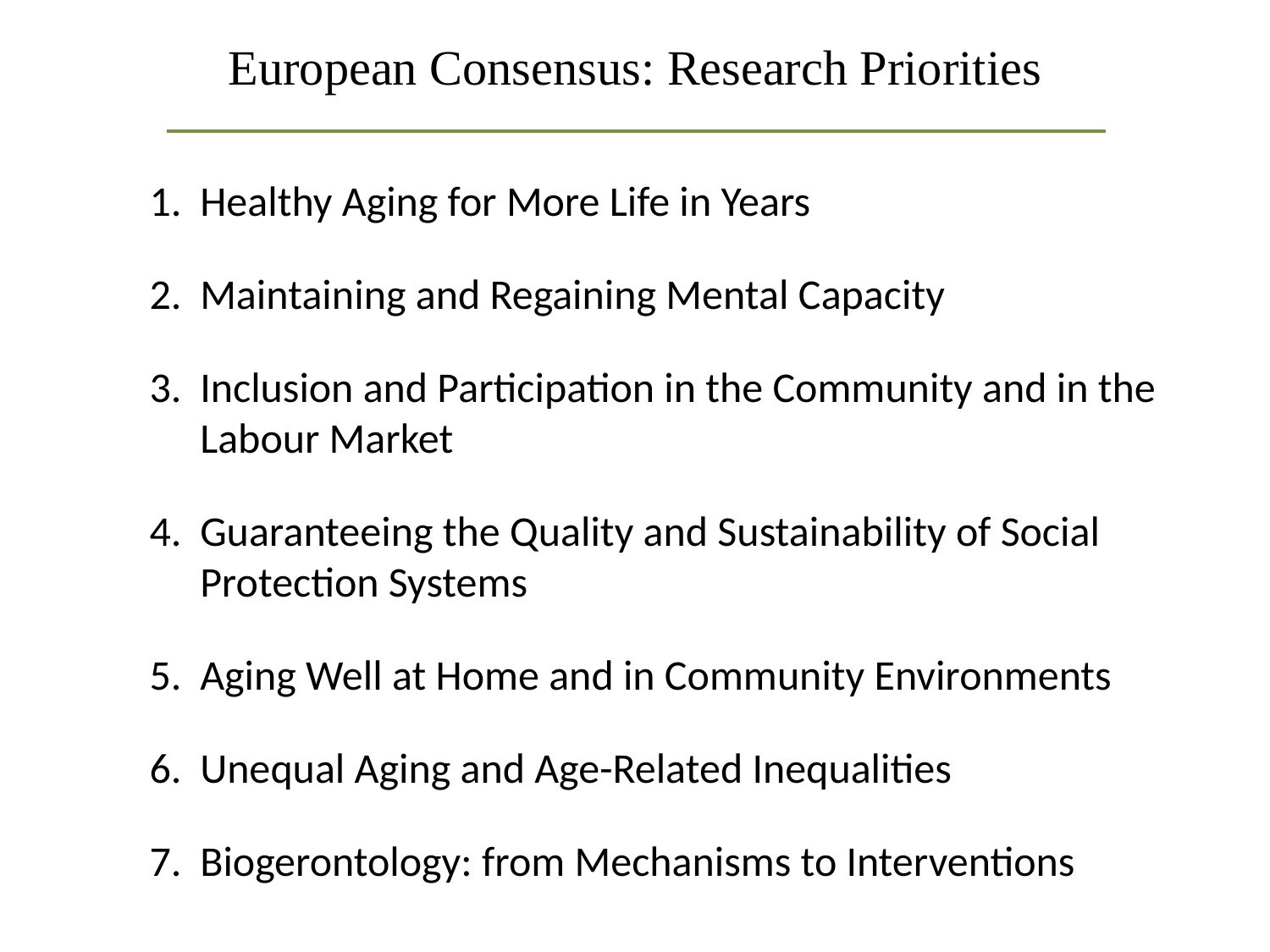

European Consensus: Research Priorities
Healthy Aging for More Life in Years

Maintaining and Regaining Mental Capacity

Inclusion and Participation in the Community and in the Labour Market

Guaranteeing the Quality and Sustainability of Social Protection Systems

Aging Well at Home and in Community Environments

Unequal Aging and Age-Related Inequalities

Biogerontology: from Mechanisms to Interventions